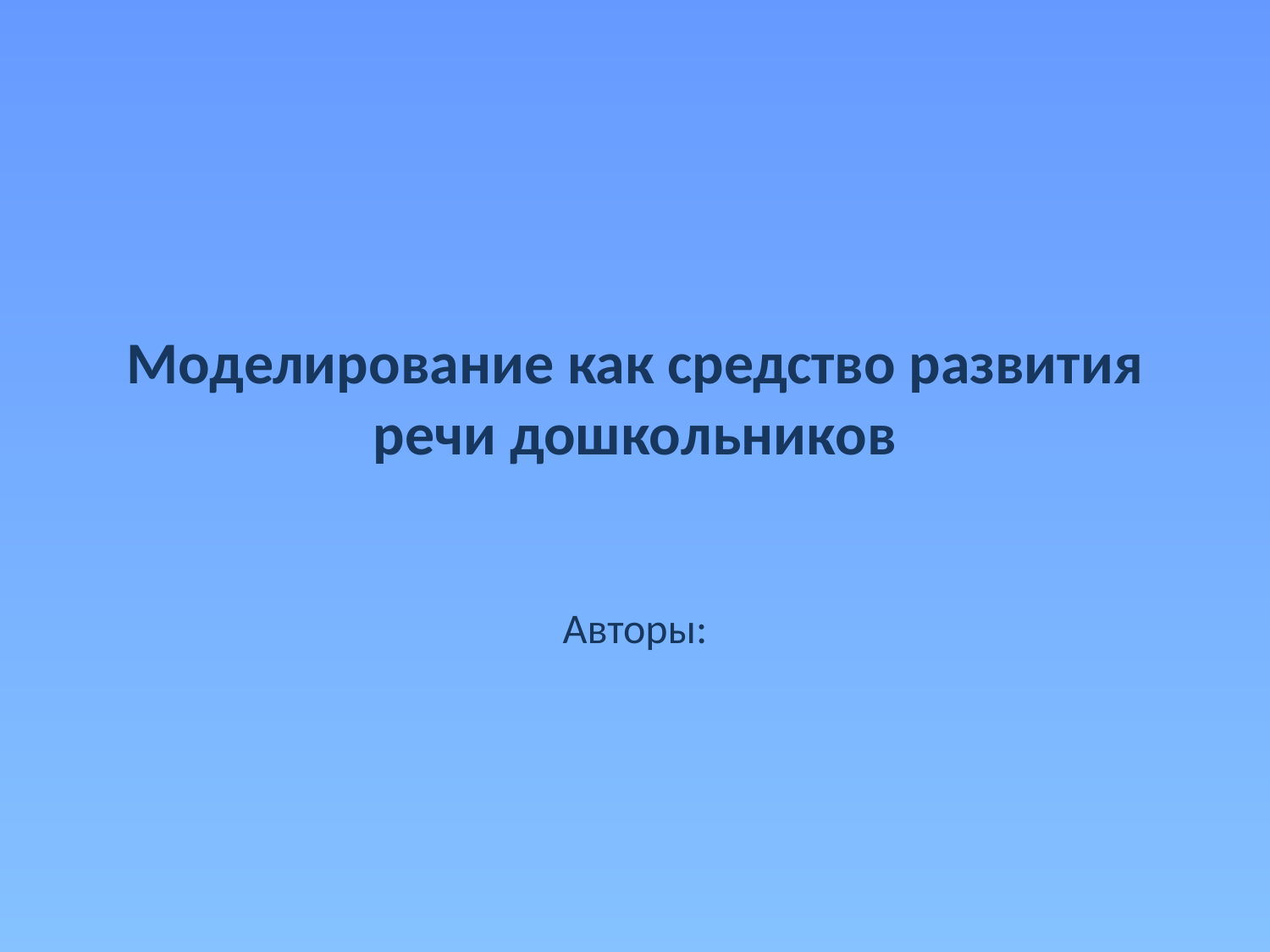

# Моделирование как средство развития речи дошкольников
Авторы: